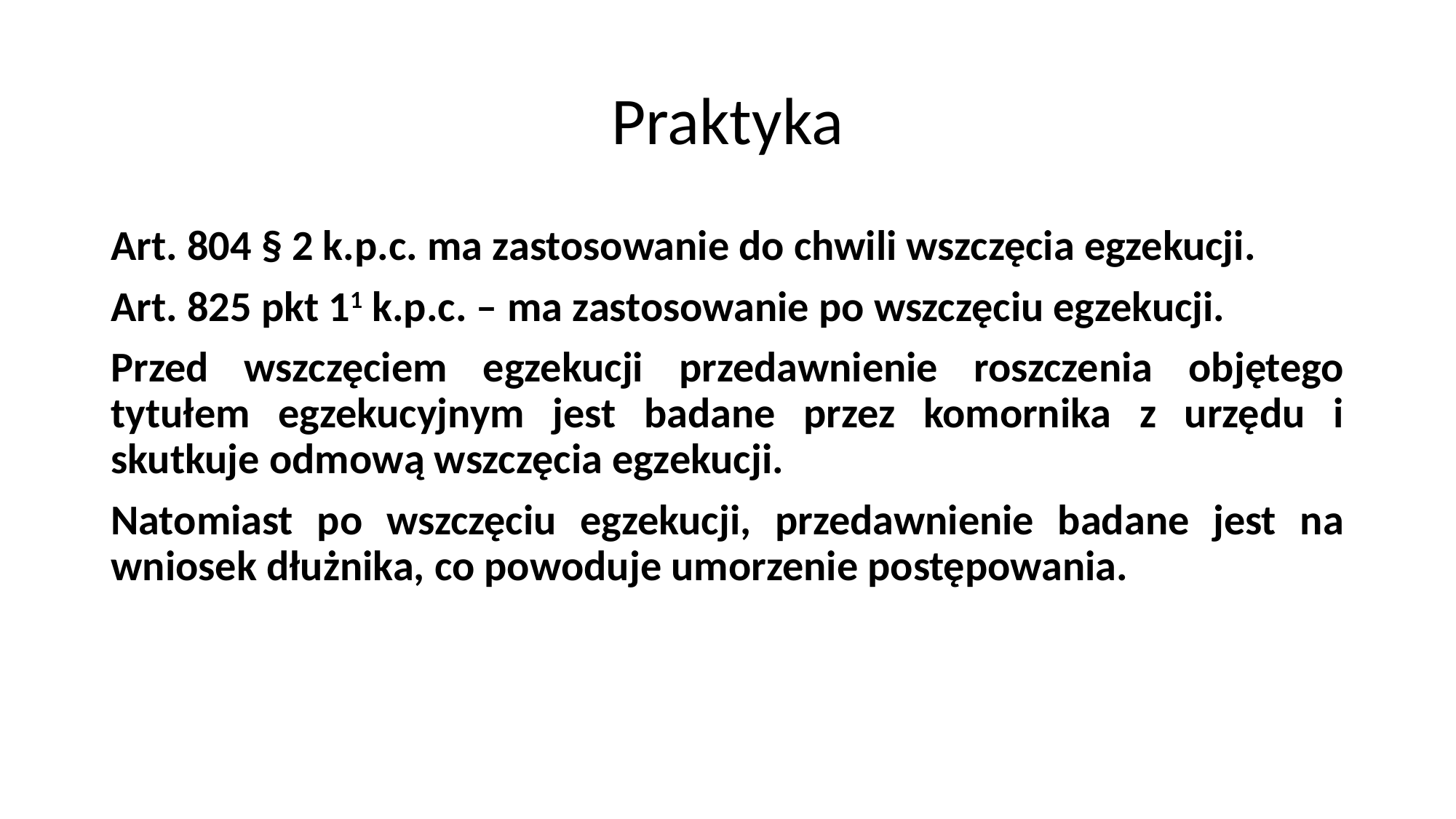

# Praktyka
Art. 804 § 2 k.p.c. ma zastosowanie do chwili wszczęcia egzekucji.
Art. 825 pkt 11 k.p.c. – ma zastosowanie po wszczęciu egzekucji.
Przed wszczęciem egzekucji przedawnienie roszczenia objętego tytułem egzekucyjnym jest badane przez komornika z urzędu i skutkuje odmową wszczęcia egzekucji.
Natomiast po wszczęciu egzekucji, przedawnienie badane jest na wniosek dłużnika, co powoduje umorzenie postępowania.